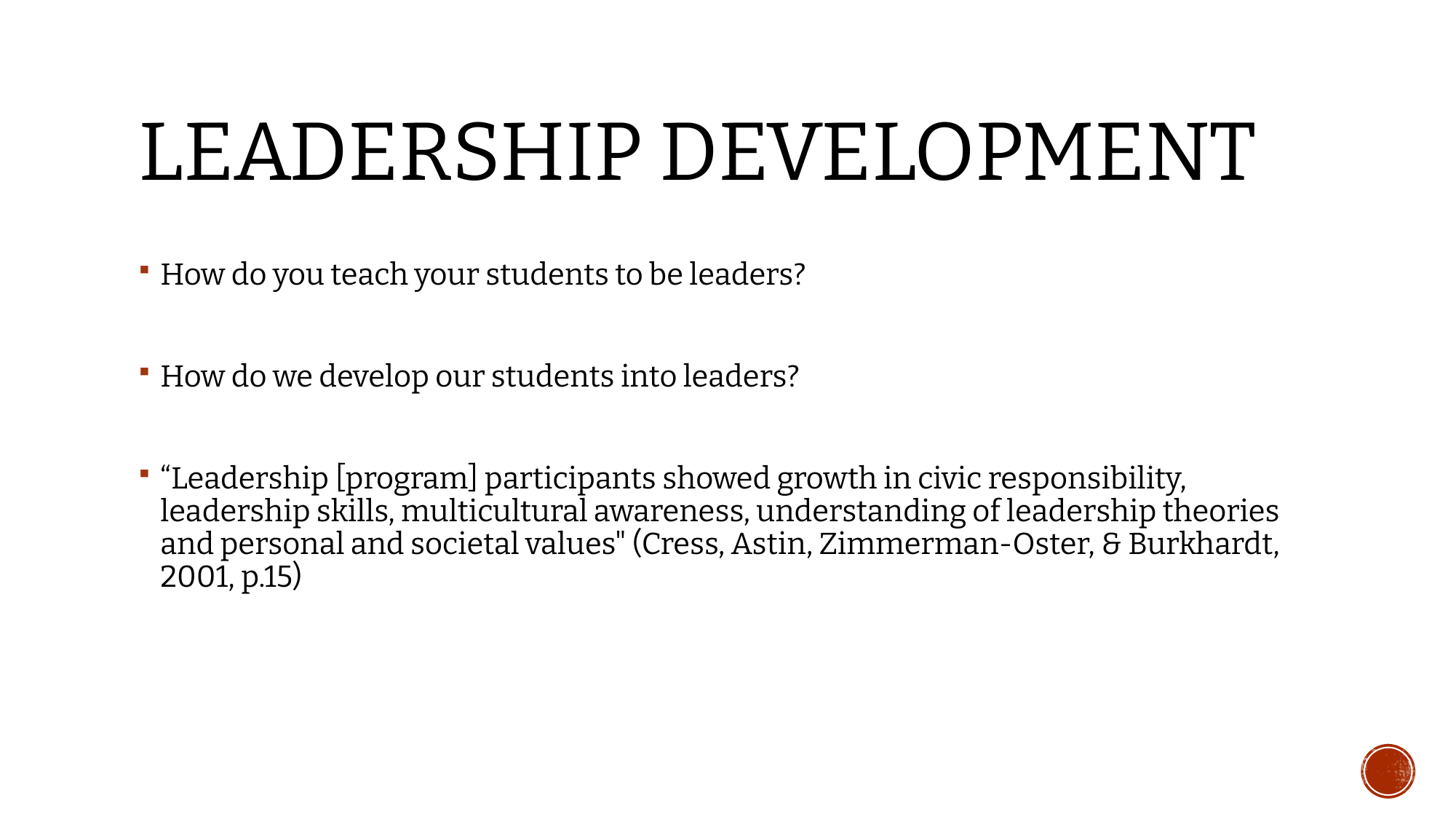

# Leadership Development
How do you teach your students to be leaders?

How do we develop our students into leaders?

“Leadership [program] participants showed growth in civic responsibility, leadership skills, multicultural awareness, understanding of leadership theories and personal and societal values" (Cress, Astin, Zimmerman-Oster, & Burkhardt, 2001, p.15)